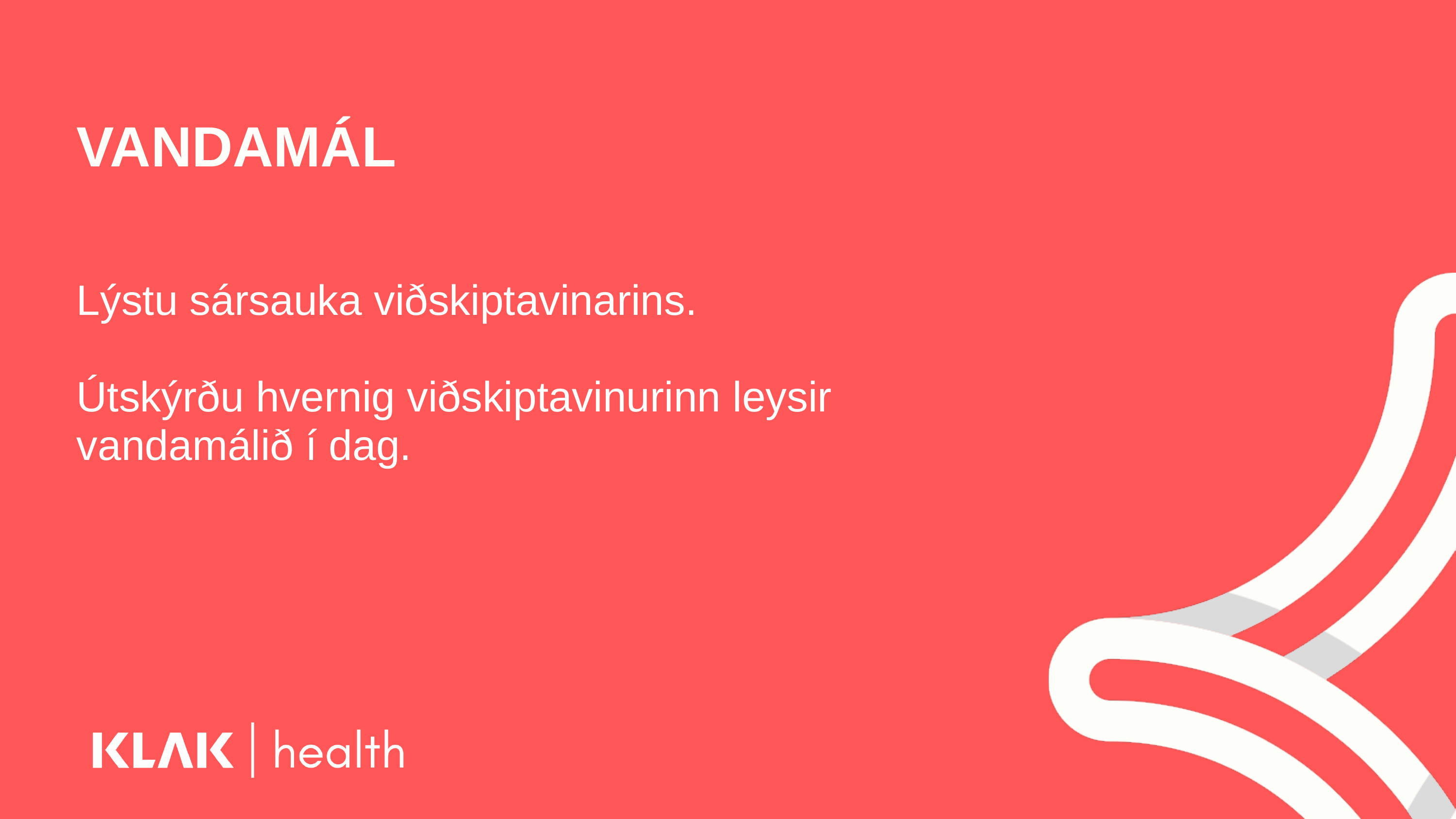

VANDAMÁL

Lýstu sársauka viðskiptavinarins.

Útskýrðu hvernig viðskiptavinurinn leysir vandamálið í dag.